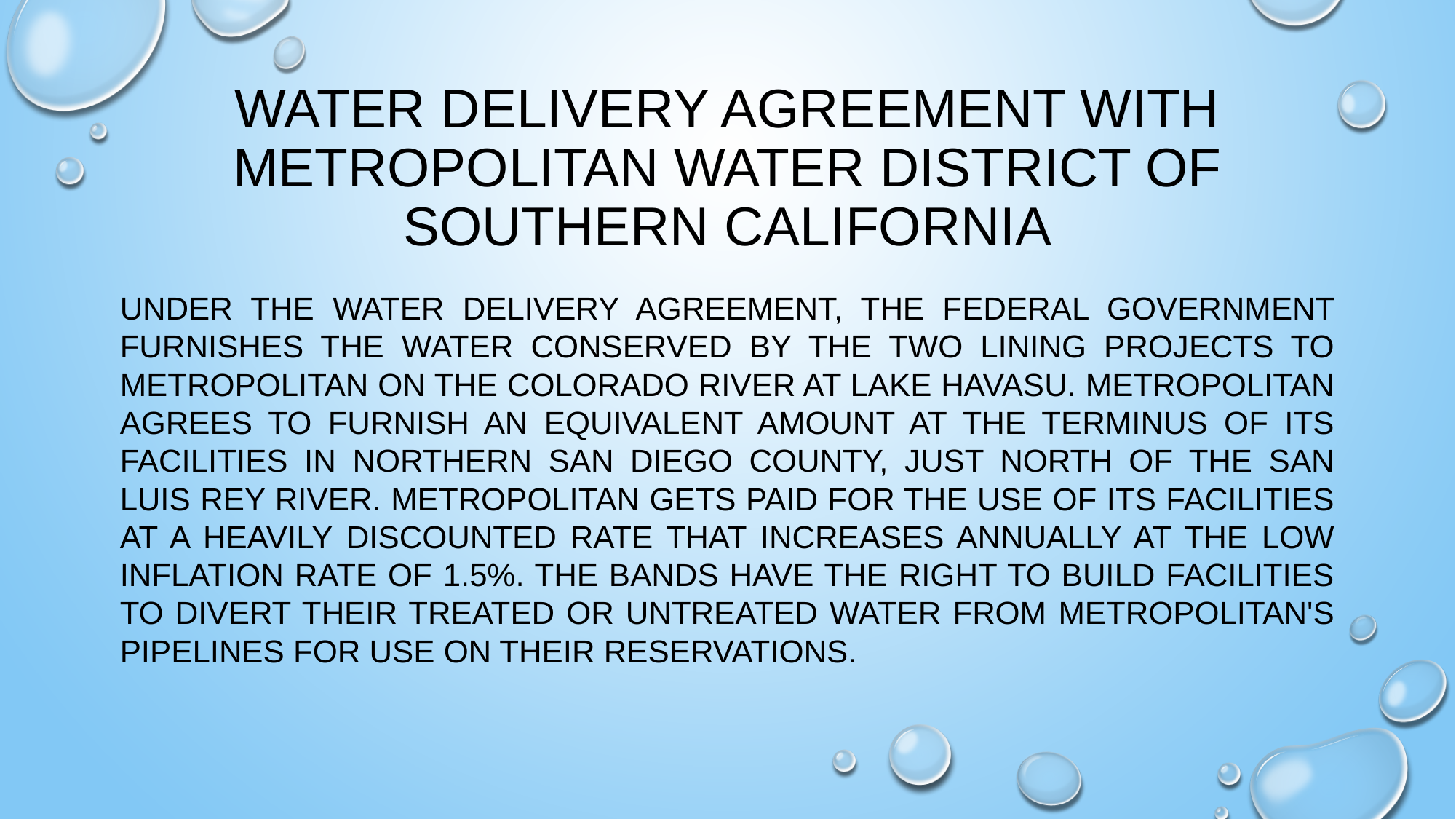

# Water Delivery Agreement with Metropolitan Water District of Southern California
Under the Water Delivery Agreement, the federal government furnishes the water conserved by the two lining projects to Metropolitan on the Colorado River at Lake Havasu. Metropolitan agrees to furnish an equivalent amount at the terminus of its facilities in northern San Diego County, just north of the San Luis Rey River. Metropolitan gets paid for the use of its facilities at a heavily discounted rate that increases annually at the low inflation rate of 1.5%. The Bands have the right to build facilities to divert their treated or untreated water from Metropolitan's pipelines for use on their reservations.